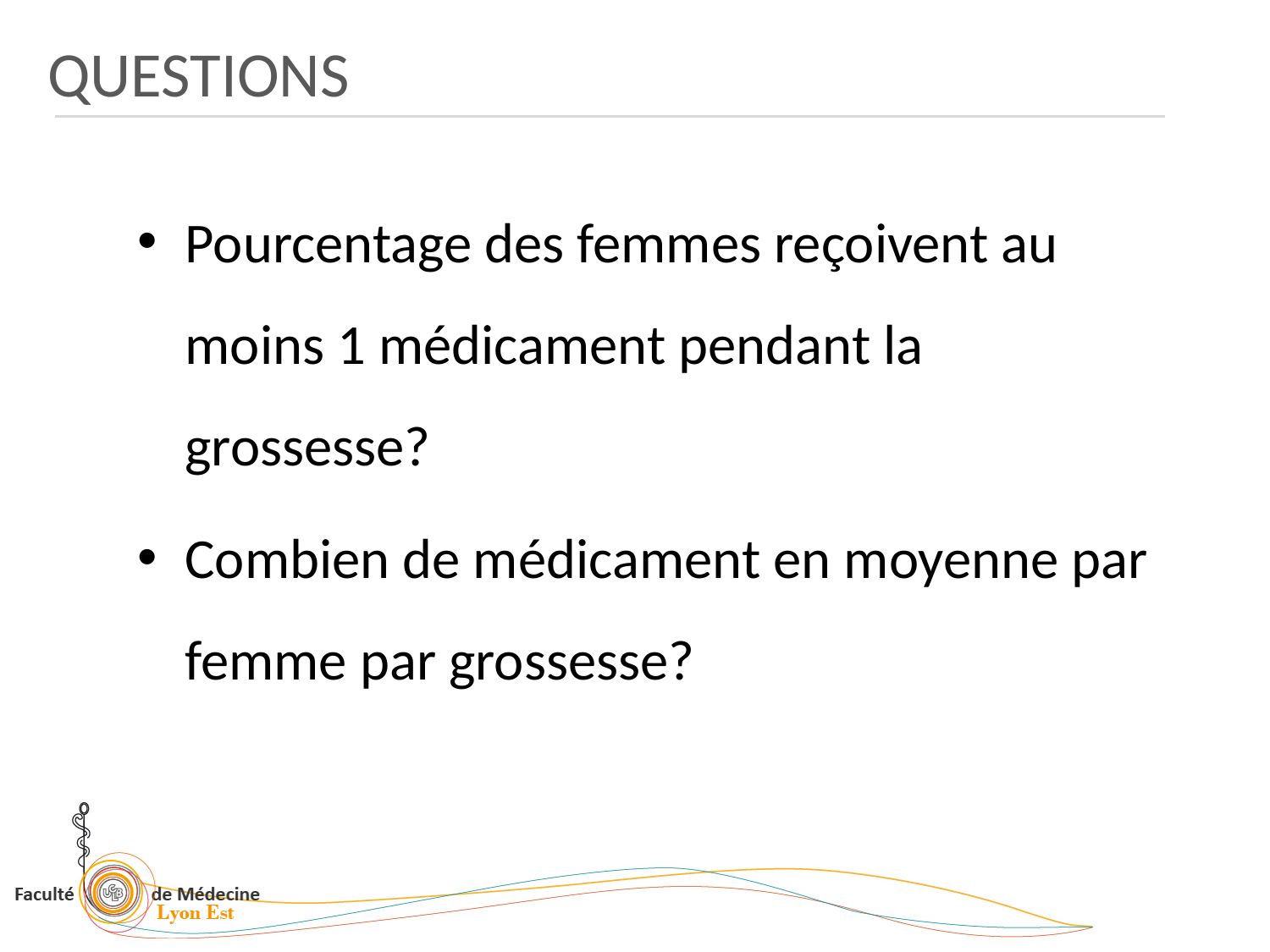

QUESTIONS
Pourcentage des femmes reçoivent au moins 1 médicament pendant la grossesse?
Combien de médicament en moyenne par femme par grossesse?